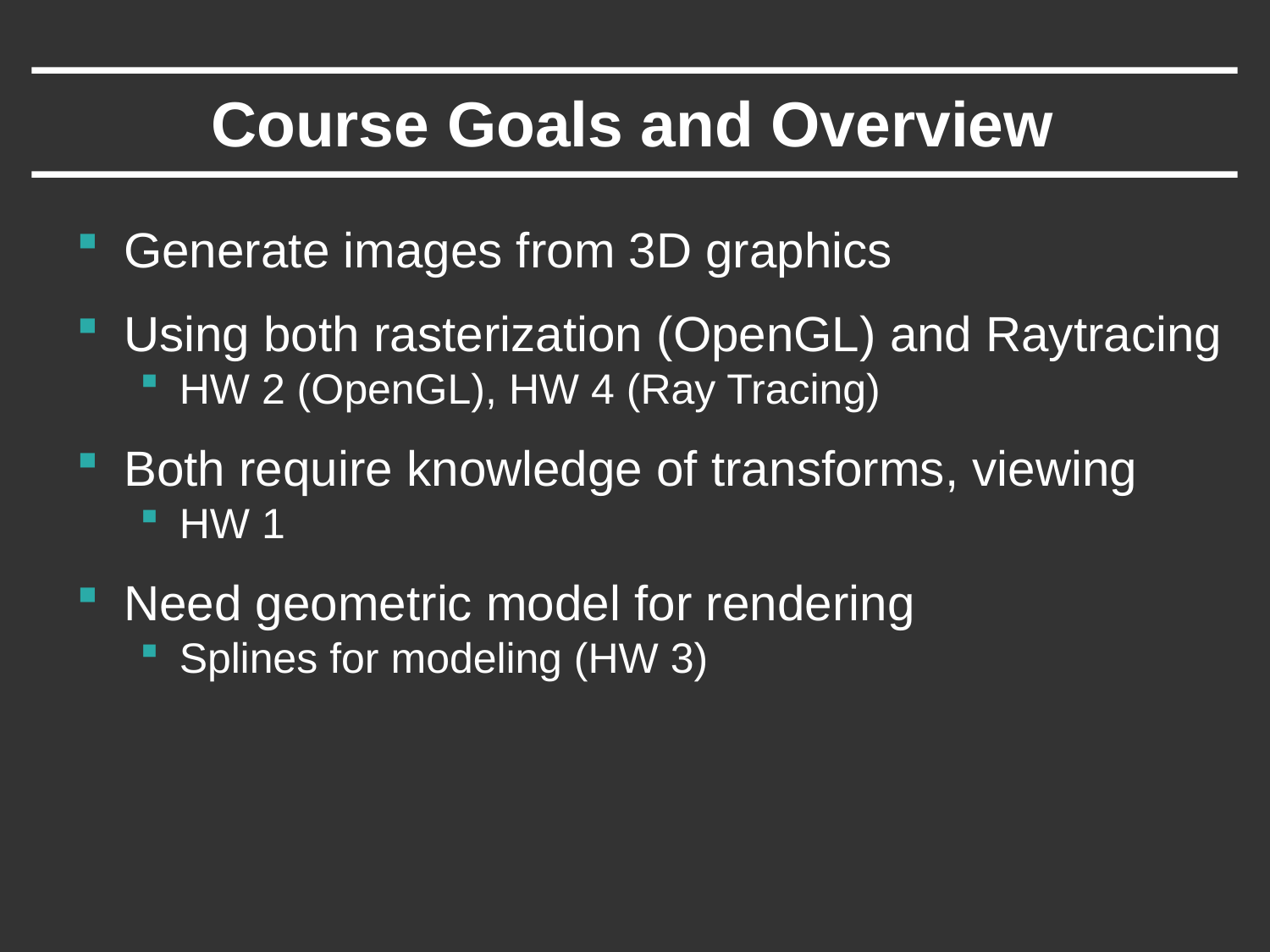

# Course Goals and Overview
Generate images from 3D graphics
Using both rasterization (OpenGL) and Raytracing
HW 2 (OpenGL), HW 4 (Ray Tracing)
Both require knowledge of transforms, viewing
HW 1
Need geometric model for rendering
Splines for modeling (HW 3)